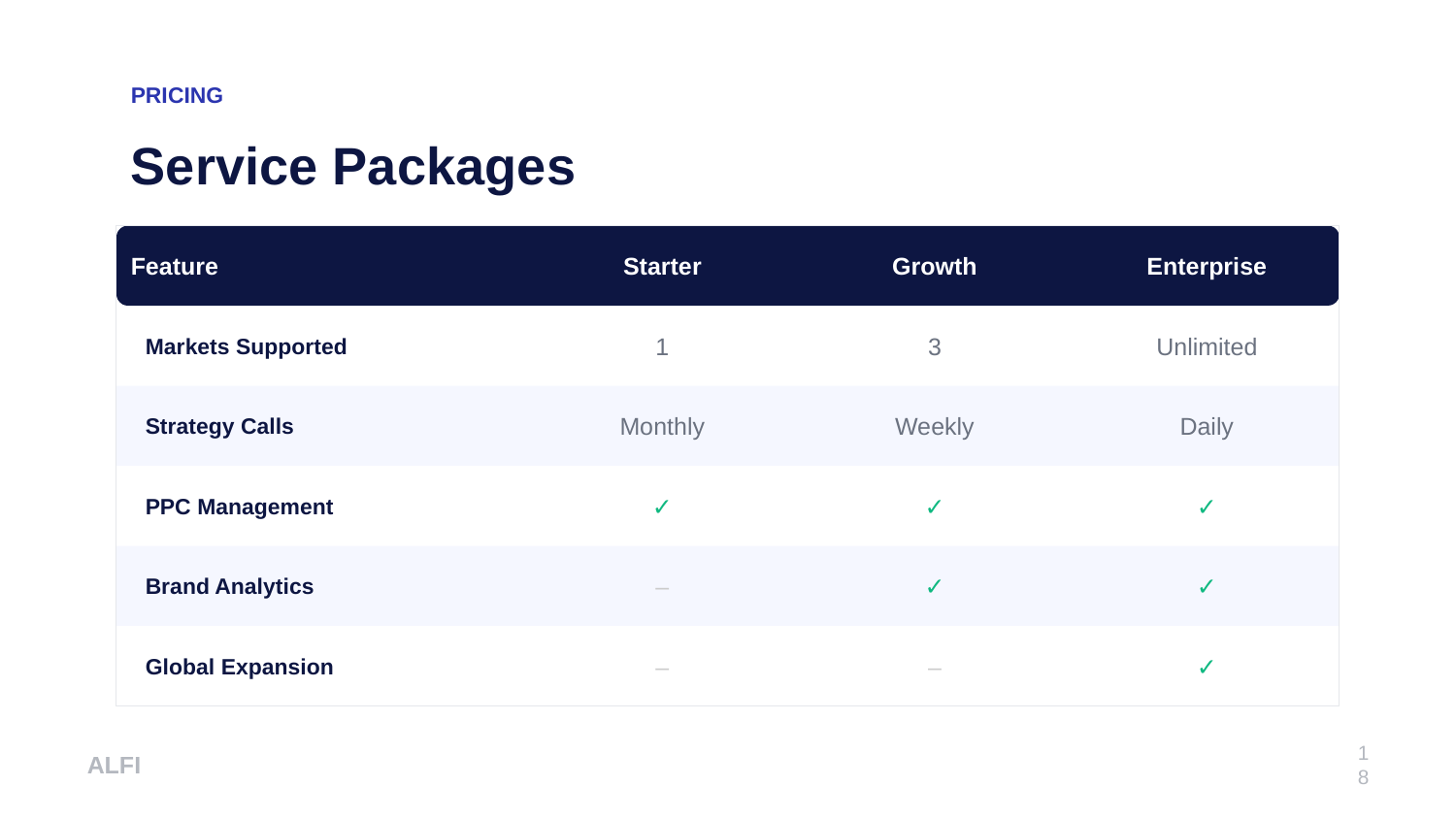

PRICING
Service Packages

Feature

Starter
Growth
Enterprise

Markets Supported
1
3
Unlimited

Strategy Calls
Monthly
Weekly
Daily

PPC Management
✓
✓
✓

Brand Analytics
–
✓
✓

Global Expansion
–
–
✓
ALFI
18